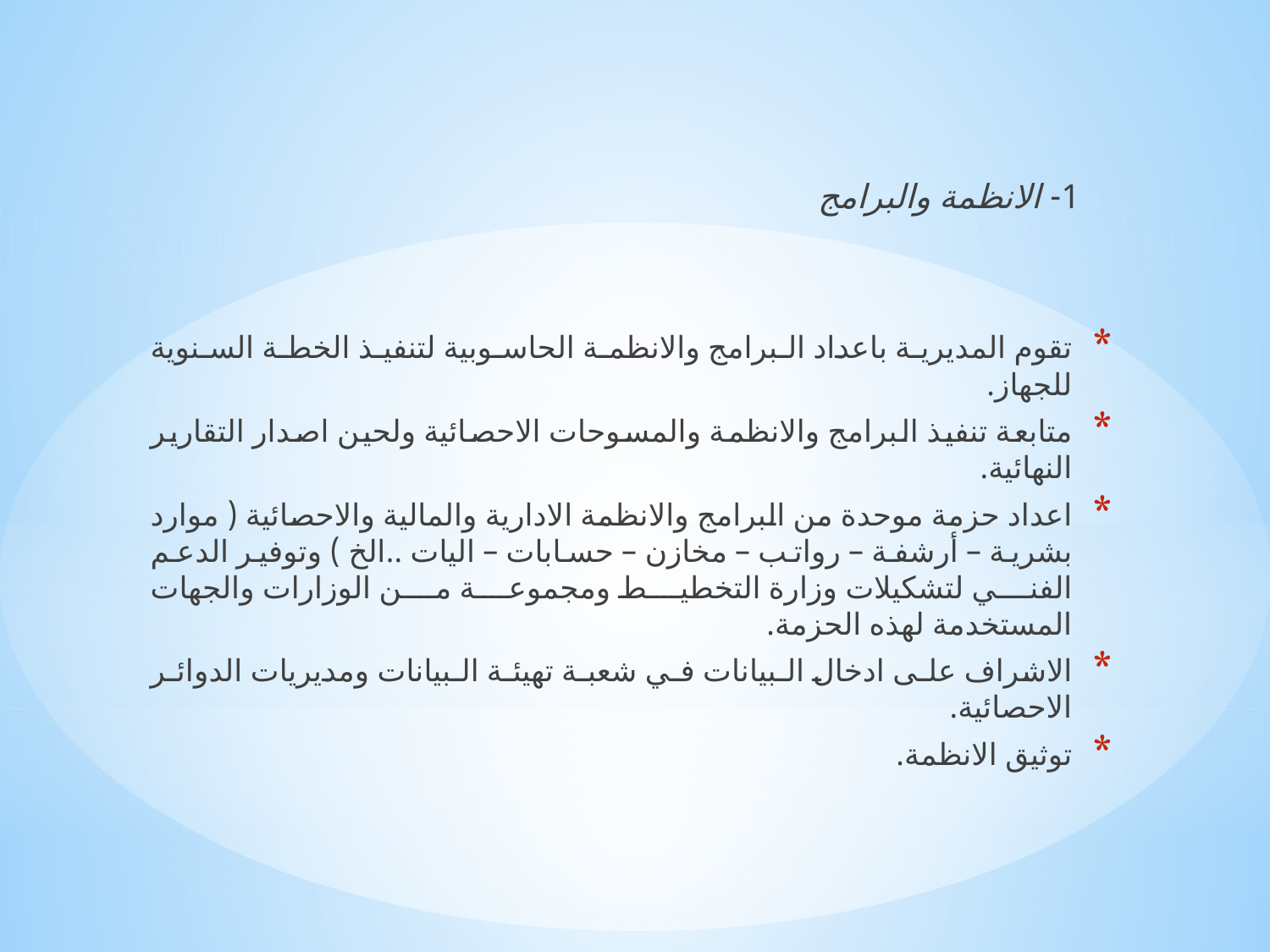

1- الانظمة والبرامج

تقوم المديرية باعداد البرامج والانظمة الحاسوبية لتنفيذ الخطة السنوية للجهاز.
متابعة تنفيذ البرامج والانظمة والمسوحات الاحصائية ولحين اصدار التقارير النهائية.
اعداد حزمة موحدة من البرامج والانظمة الادارية والمالية والاحصائية ( موارد بشرية – أرشفة – رواتب – مخازن – حسابات – اليات ..الخ ) وتوفير الدعم الفني لتشكيلات وزارة التخطيط ومجموعة من الوزارات والجهات المستخدمة لهذه الحزمة.
الاشراف على ادخال البيانات في شعبة تهيئة البيانات ومديريات الدوائر الاحصائية.
توثيق الانظمة.